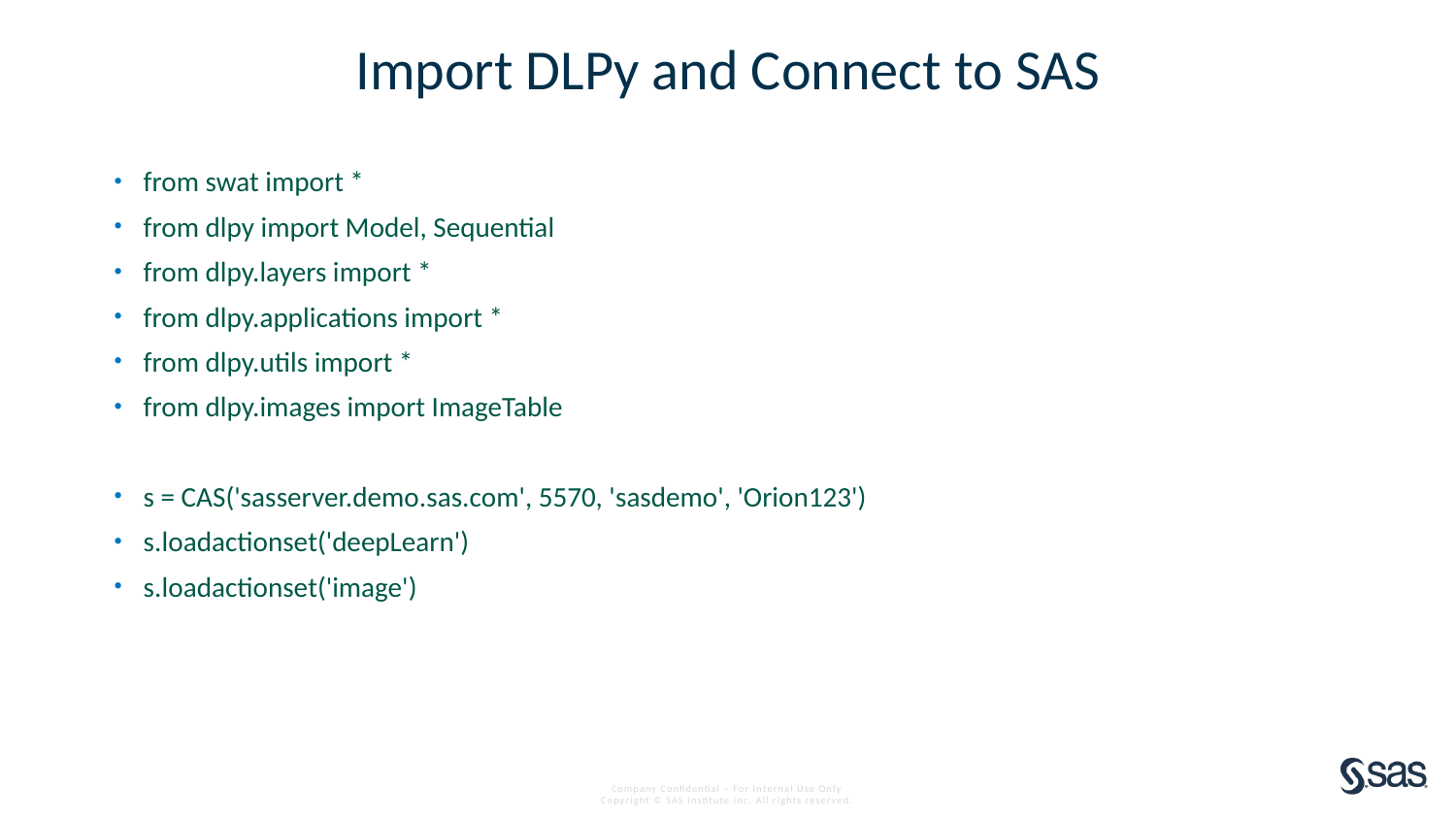

# Import DLPy and Connect to SAS
from swat import *
from dlpy import Model, Sequential
from dlpy.layers import *
from dlpy.applications import *
from dlpy.utils import *
from dlpy.images import ImageTable

s = CAS('sasserver.demo.sas.com', 5570, 'sasdemo', 'Orion123')
s.loadactionset('deepLearn')
s.loadactionset('image')